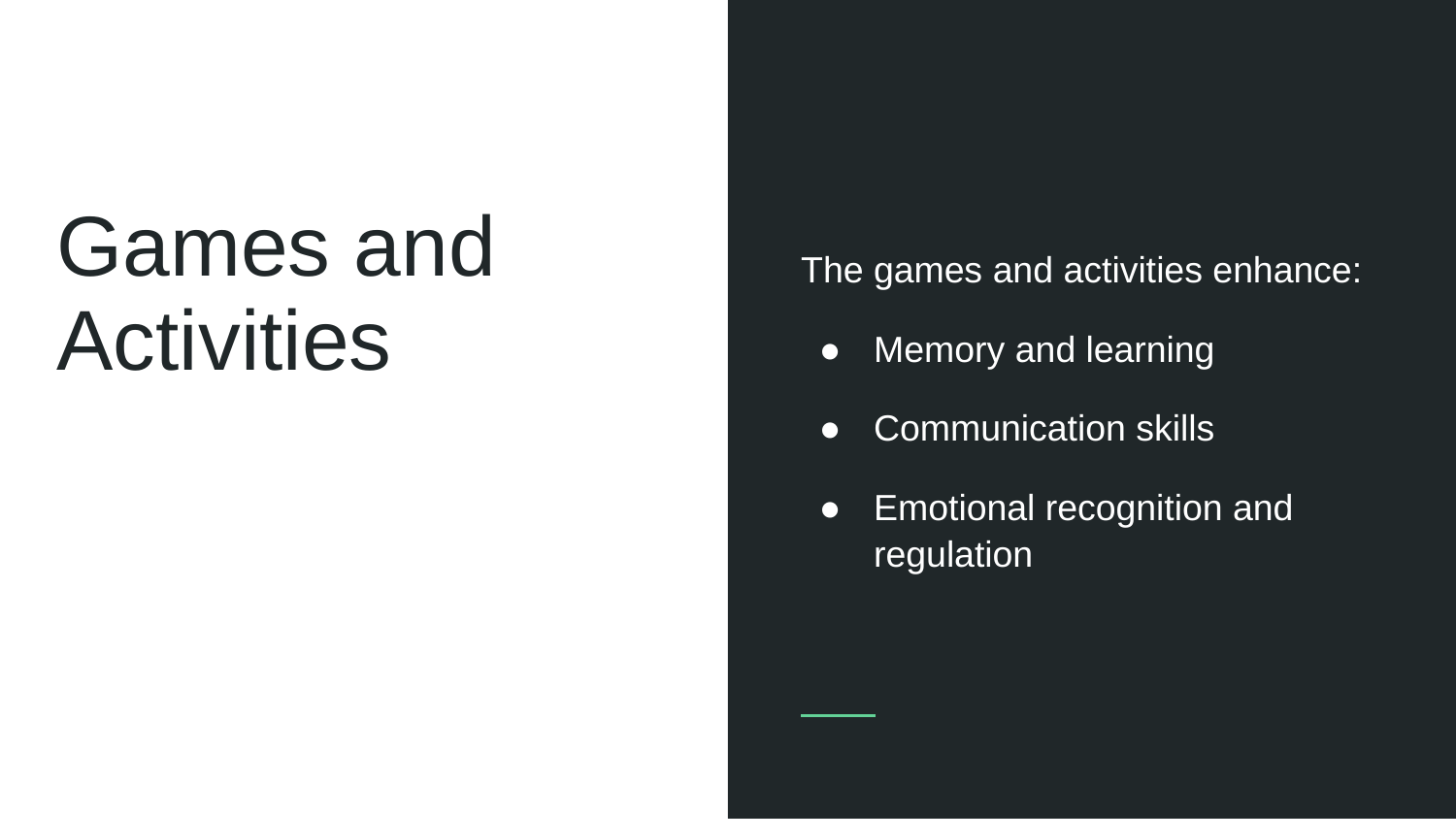

# Games and Activities
The games and activities enhance:
Memory and learning
Communication skills
Emotional recognition and regulation